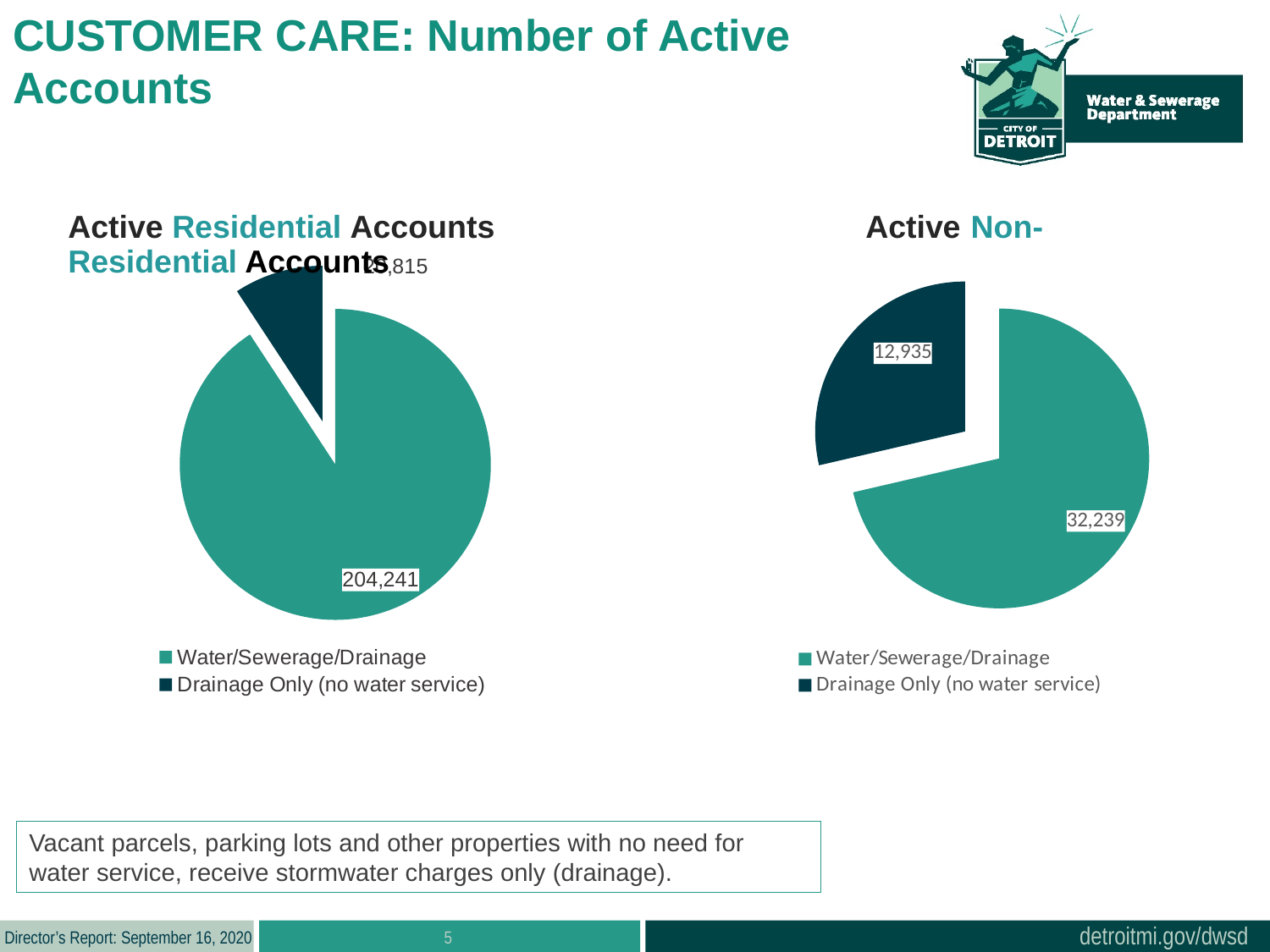

CUSTOMER CARE: Number of Active Accounts

### Chart

| Category | Residential Active Accounts |
|---|---|
| Water/Sewerage/Drainage | 204241.0 |
| Drainage Only (no water service) | 20815.0 |
Active Residential Accounts                                          Active Non-Residential Accounts

### Chart

| Category | Non-Residential Active Accounts |
|---|---|
| Water/Sewerage/Drainage | 32239.0 |
| Drainage Only (no water service) | 12935.0 |
Vacant parcels, parking lots and other properties with no need for water service, receive stormwater charges only (drainage).
5